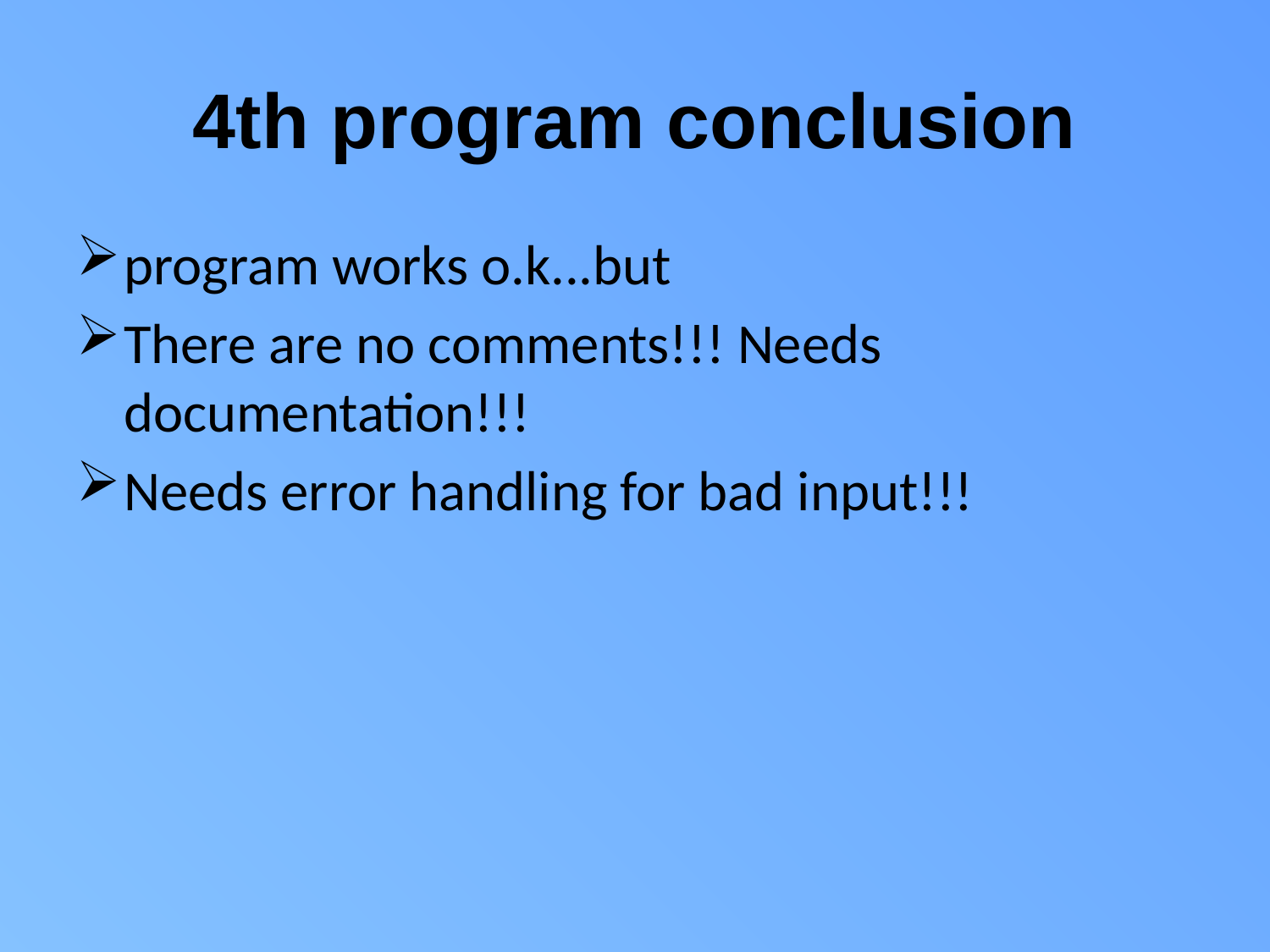

# 4th program conclusion
program works o.k...but
There are no comments!!! Needs documentation!!!
Needs error handling for bad input!!!